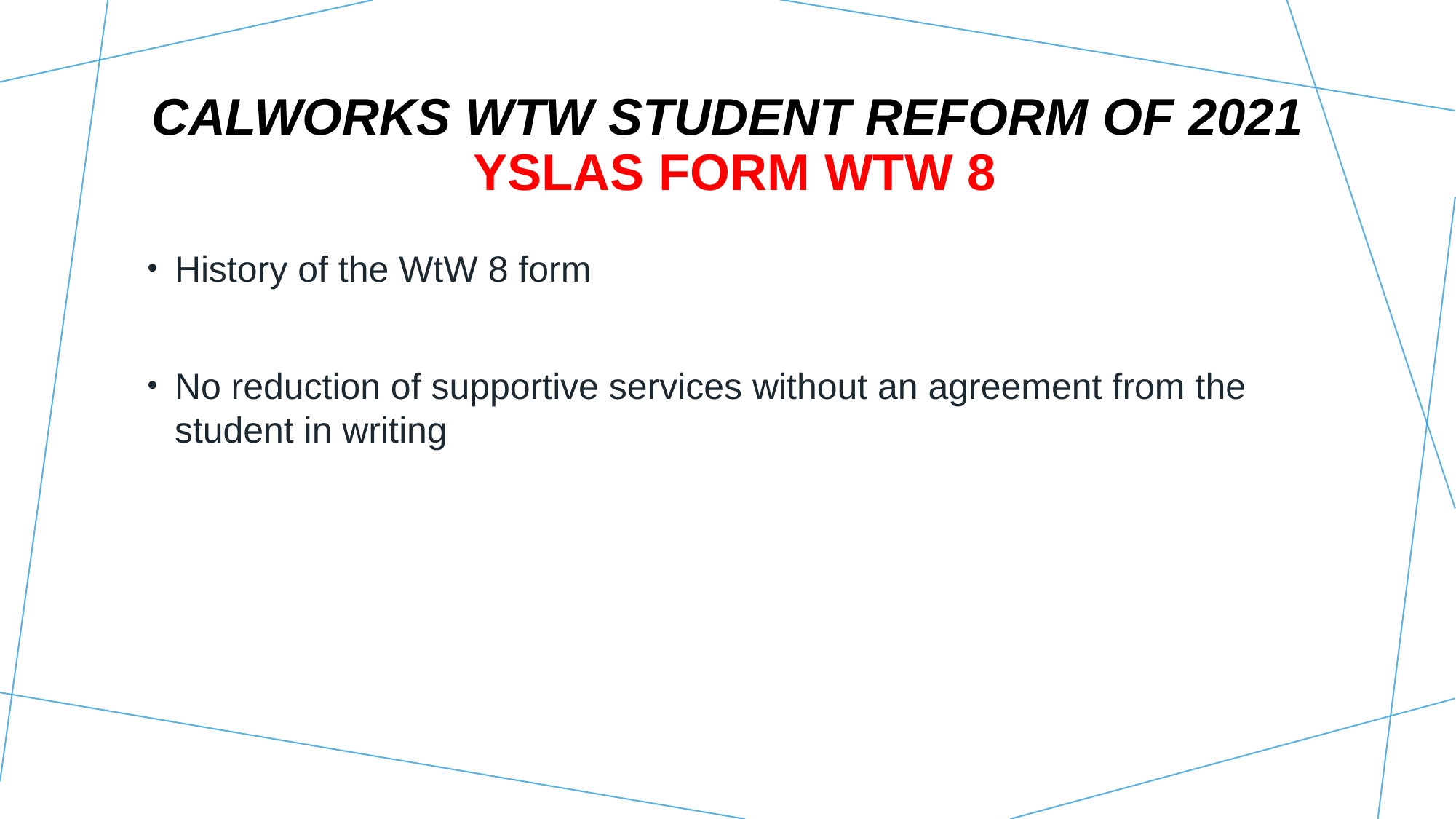

# CalWORKs WtW student Reform of 2021 Yslas form WtW 8
History of the WtW 8 form

No reduction of supportive services without an agreement from the student in writing